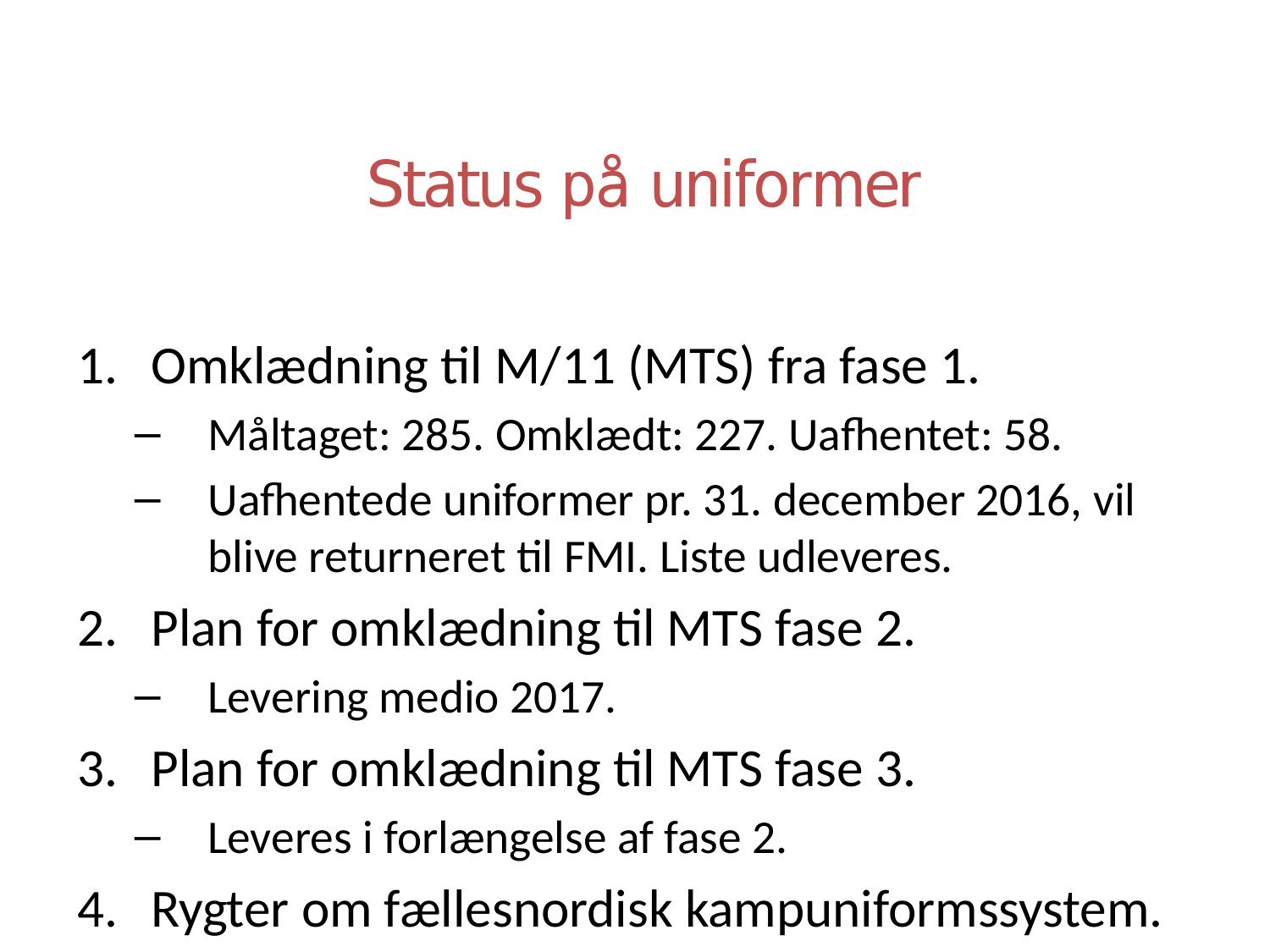

# Status på uniformer
Omklædning til M/11 (MTS) fra fase 1.
Måltaget: 285. Omklædt: 227. Uafhentet: 58.
Uafhentede uniformer pr. 31. december 2016, vil blive returneret til FMI. Liste udleveres.
Plan for omklædning til MTS fase 2.
Levering medio 2017.
Plan for omklædning til MTS fase 3.
Leveres i forlængelse af fase 2.
Rygter om fællesnordisk kampuniformssystem.